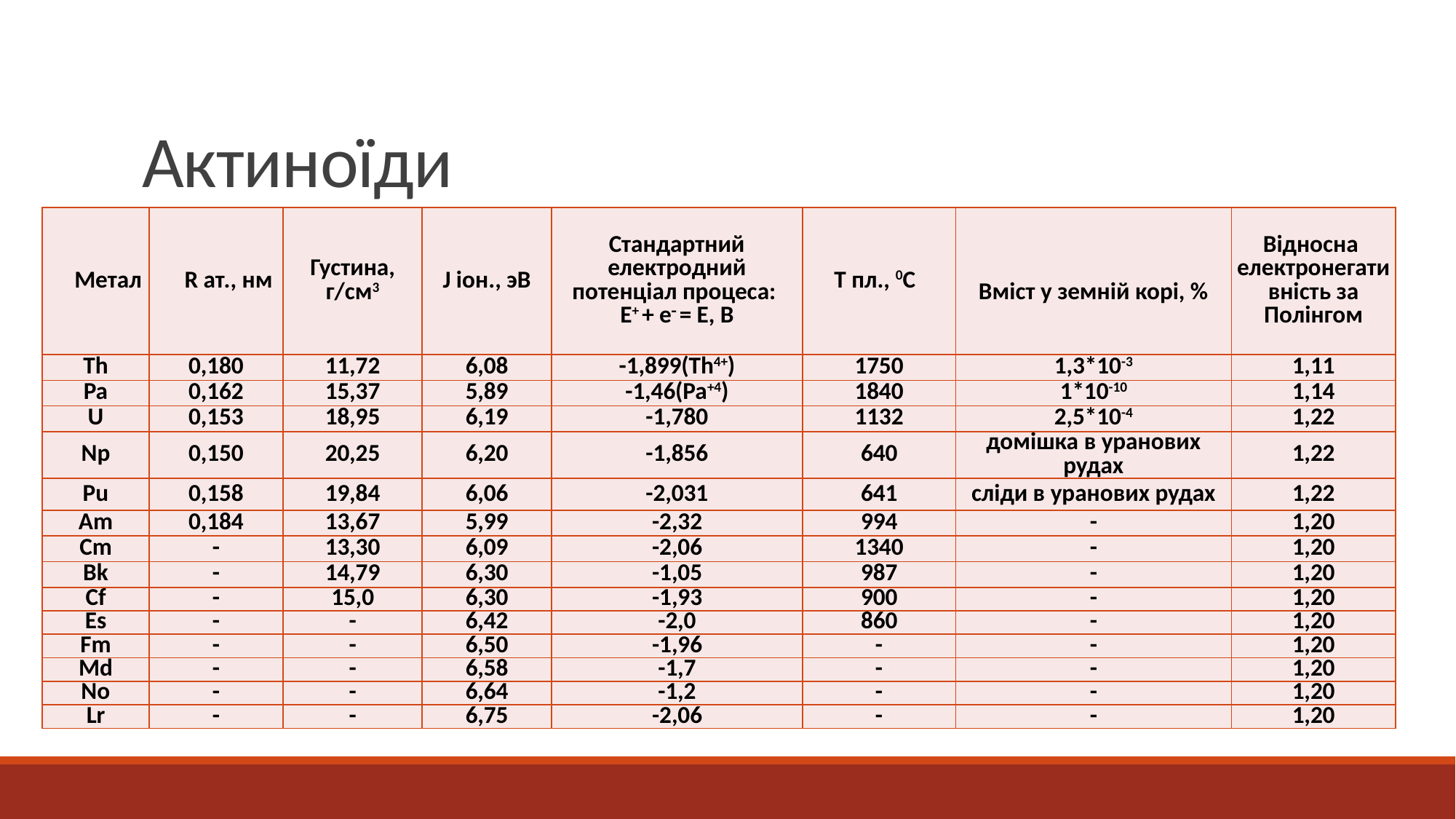

# Актиноїди
| Метал | R ат., нм | Густина, г/см3 | J іон., эВ | Стандартний електродний потенціал процеса: Е+ + е− = Е, В | T пл., 0C | Вміст у земній корі, % | Відносна електронегативність за Полінгом |
| --- | --- | --- | --- | --- | --- | --- | --- |
| Th | 0,180 | 11,72 | 6,08 | -1,899(Th4+) | 1750 | 1,3\*10-3 | 1,11 |
| Pa | 0,162 | 15,37 | 5,89 | -1,46(Pa+4) | 1840 | 1\*10-10 | 1,14 |
| U | 0,153 | 18,95 | 6,19 | -1,780 | 1132 | 2,5\*10-4 | 1,22 |
| Np | 0,150 | 20,25 | 6,20 | -1,856 | 640 | домішка в уранових рудах | 1,22 |
| Pu | 0,158 | 19,84 | 6,06 | -2,031 | 641 | сліди в уранових рудах | 1,22 |
| Am | 0,184 | 13,67 | 5,99 | -2,32 | 994 | - | 1,20 |
| Cm | - | 13,30 | 6,09 | -2,06 | 1340 | - | 1,20 |
| Bk | - | 14,79 | 6,30 | -1,05 | 987 | - | 1,20 |
| Cf | - | 15,0 | 6,30 | -1,93 | 900 | - | 1,20 |
| Es | - | - | 6,42 | -2,0 | 860 | - | 1,20 |
| Fm | - | - | 6,50 | -1,96 | - | - | 1,20 |
| Md | - | - | 6,58 | -1,7 | - | - | 1,20 |
| No | - | - | 6,64 | -1,2 | - | - | 1,20 |
| Lr | - | - | 6,75 | -2,06 | - | - | 1,20 |